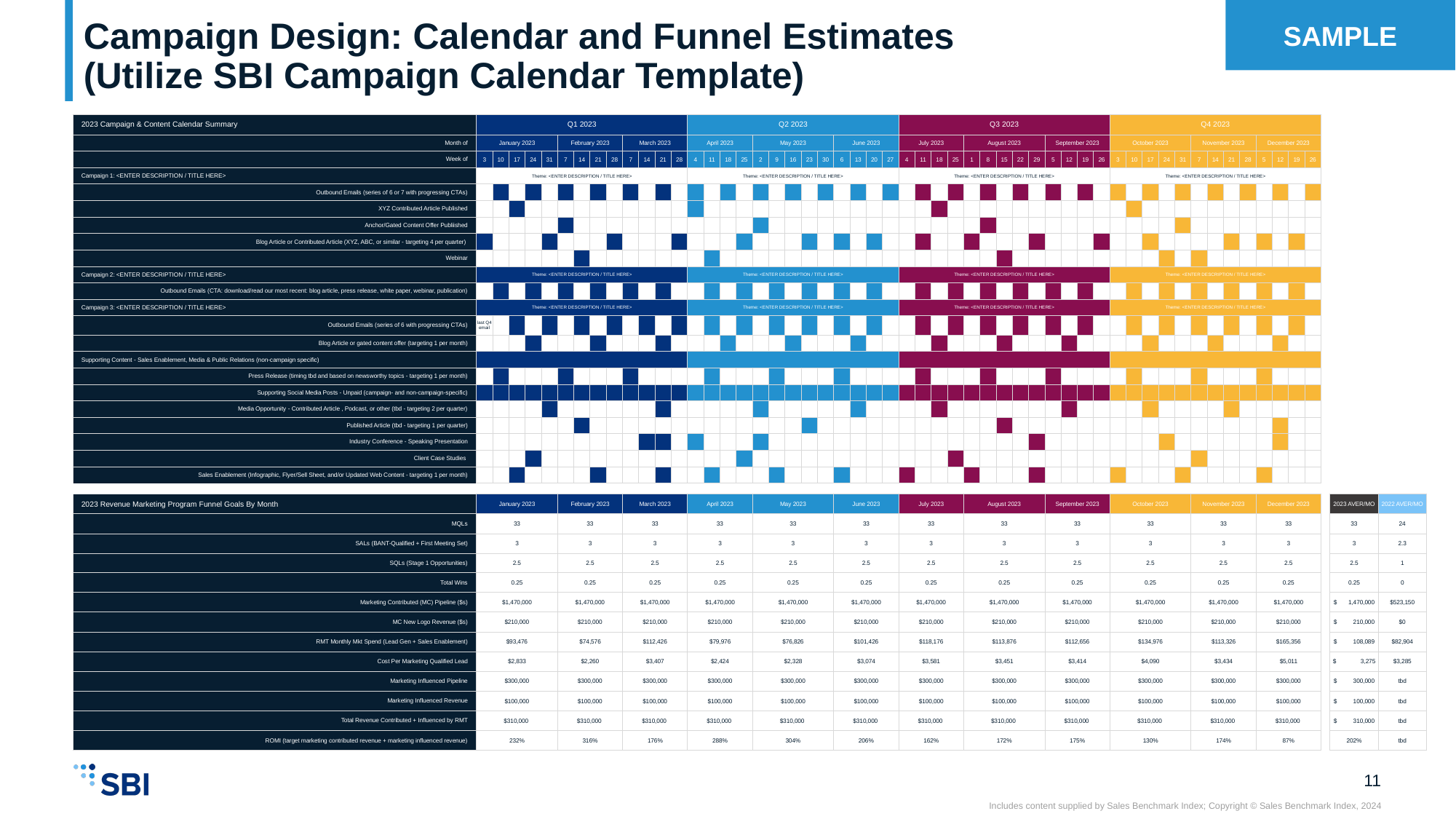

SAMPLE
# Campaign Design: Calendar and Funnel Estimates (Utilize SBI Campaign Calendar Template)
| 2023 Campaign & Content Calendar Summary | Q1 2023 |  |  |  |  |  |  |  |  |  |  |  |  | Q2 2023 |  |  |  |  |  |  |  |  |  |  |  |  | Q3 2023 |  |  |  |  |  |  |  |  |  |  |  |  | Q4 2023 |  |  |  |  |  |  |  |  |  |  |  |  |  |  |  |
| --- | --- | --- | --- | --- | --- | --- | --- | --- | --- | --- | --- | --- | --- | --- | --- | --- | --- | --- | --- | --- | --- | --- | --- | --- | --- | --- | --- | --- | --- | --- | --- | --- | --- | --- | --- | --- | --- | --- | --- | --- | --- | --- | --- | --- | --- | --- | --- | --- | --- | --- | --- | --- | --- | --- | --- |
| Month of | January 2023 |  |  |  |  | February 2023 |  |  |  | March 2023 |  |  |  | April 2023 |  |  |  | May 2023 |  |  |  |  | June 2023 |  |  |  | July 2023 |  |  |  | August 2023 |  |  |  |  | September 2023 |  |  |  | October 2023 |  |  |  |  | November 2023 |  |  |  | December 2023 |  |  |  |  |  |  |
| Week of | 3 | 10 | 17 | 24 | 31 | 7 | 14 | 21 | 28 | 7 | 14 | 21 | 28 | 4 | 11 | 18 | 25 | 2 | 9 | 16 | 23 | 30 | 6 | 13 | 20 | 27 | 4 | 11 | 18 | 25 | 1 | 8 | 15 | 22 | 29 | 5 | 12 | 19 | 26 | 3 | 10 | 17 | 24 | 31 | 7 | 14 | 21 | 28 | 5 | 12 | 19 | 26 |  |  |  |
| Campaign 1: <ENTER DESCRIPTION / TITLE HERE> | Theme: <ENTER DESCRIPTION / TITLE HERE> |  |  |  |  |  |  |  |  |  |  |  |  | Theme: <ENTER DESCRIPTION / TITLE HERE> |  |  |  |  |  |  |  |  |  |  |  |  | Theme: <ENTER DESCRIPTION / TITLE HERE> |  |  |  |  |  |  |  |  |  |  |  |  | Theme: <ENTER DESCRIPTION / TITLE HERE> |  |  |  |  |  |  |  |  |  |  |  |  |  |  |  |
| Outbound Emails (series of 6 or 7 with progressing CTAs) |  |  |  |  |  |  |  |  |  |  |  |  |  |  |  |  |  |  |  |  |  |  |  |  |  |  |  |  |  |  |  |  |  |  |  |  |  |  |  |  |  |  |  |  |  |  |  |  |  |  |  |  |  |  |  |
| XYZ Contributed Article Published |  |  |  |  |  |  |  |  |  |  |  |  |  |  |  |  |  |  |  |  |  |  |  |  |  |  |  |  |  |  |  |  |  |  |  |  |  |  |  |  |  |  |  |  |  |  |  |  |  |  |  |  |  |  |  |
| Anchor/Gated Content Offer Publiished |  |  |  |  |  |  |  |  |  |  |  |  |  |  |  |  |  |  |  |  |  |  |  |  |  |  |  |  |  |  |  |  |  |  |  |  |  |  |  |  |  |  |  |  |  |  |  |  |  |  |  |  |  |  |  |
| Blog Article or Contributed Article (XYZ, ABC, or similar - targeting 4 per quarter) |  |  |  |  |  |  |  |  |  |  |  |  |  |  |  |  |  |  |  |  |  |  |  |  |  |  |  |  |  |  |  |  |  |  |  |  |  |  |  |  |  |  |  |  |  |  |  |  |  |  |  |  |  |  |  |
| Webinar |  |  |  |  |  |  |  |  |  |  |  |  |  |  |  |  |  |  |  |  |  |  |  |  |  |  |  |  |  |  |  |  |  |  |  |  |  |  |  |  |  |  |  |  |  |  |  |  |  |  |  |  |  |  |  |
| Campaign 2: <ENTER DESCRIPTION / TITLE HERE> | Theme: <ENTER DESCRIPTION / TITLE HERE> |  |  |  |  |  |  |  |  |  |  |  |  | Theme: <ENTER DESCRIPTION / TITLE HERE> |  |  |  |  |  |  |  |  |  |  |  |  | Theme: <ENTER DESCRIPTION / TITLE HERE> |  |  |  |  |  |  |  |  |  |  |  |  | Theme: <ENTER DESCRIPTION / TITLE HERE> |  |  |  |  |  |  |  |  |  |  |  |  |  |  |  |
| Outbound Emails (CTA: download/read our most recent: blog article, press release, white paper, webinar, publication) |  |  |  |  |  |  |  |  |  |  |  |  |  |  |  |  |  |  |  |  |  |  |  |  |  |  |  |  |  |  |  |  |  |  |  |  |  |  |  |  |  |  |  |  |  |  |  |  |  |  |  |  |  |  |  |
| Campaign 3: <ENTER DESCRIPTION / TITLE HERE> | Theme: <ENTER DESCRIPTION / TITLE HERE> |  |  |  |  |  |  |  |  |  |  |  |  | Theme: <ENTER DESCRIPTION / TITLE HERE> |  |  |  |  |  |  |  |  |  |  |  |  | Theme: <ENTER DESCRIPTION / TITLE HERE> |  |  |  |  |  |  |  |  |  |  |  |  | Theme: <ENTER DESCRIPTION / TITLE HERE> |  |  |  |  |  |  |  |  |  |  |  |  |  |  |  |
| Outbound Emails (series of 6 with progressing CTAs) | last Q4 email |  |  |  |  |  |  |  |  |  |  |  |  |  |  |  |  |  |  |  |  |  |  |  |  |  |  |  |  |  |  |  |  |  |  |  |  |  |  |  |  |  |  |  |  |  |  |  |  |  |  |  |  |  |  |
| Blog Article or gated content offer (targeting 1 per month) |  |  |  |  |  |  |  |  |  |  |  |  |  |  |  |  |  |  |  |  |  |  |  |  |  |  |  |  |  |  |  |  |  |  |  |  |  |  |  |  |  |  |  |  |  |  |  |  |  |  |  |  |  |  |  |
| Supporting Content - Sales Enablement, Media & Public Relations (non-campaign specific) |  |  |  |  |  |  |  |  |  |  |  |  |  |  |  |  |  |  |  |  |  |  |  |  |  |  |  |  |  |  |  |  |  |  |  |  |  |  |  |  |  |  |  |  |  |  |  |  |  |  |  |  |  |  |  |
| Press Release (timing tbd and based on newsworthy topics - targeting 1 per month) |  |  |  |  |  |  |  |  |  |  |  |  |  |  |  |  |  |  |  |  |  |  |  |  |  |  |  |  |  |  |  |  |  |  |  |  |  |  |  |  |  |  |  |  |  |  |  |  |  |  |  |  |  |  |  |
| Supporting Social Media Posts - Unpaid (campaign- and non-campaign-specific) |  |  |  |  |  |  |  |  |  |  |  |  |  |  |  |  |  |  |  |  |  |  |  |  |  |  |  |  |  |  |  |  |  |  |  |  |  |  |  |  |  |  |  |  |  |  |  |  |  |  |  |  |  |  |  |
| Media Opportunity - Contributed Article , Podcast, or other (tbd - targeting 2 per quarter) |  |  |  |  |  |  |  |  |  |  |  |  |  |  |  |  |  |  |  |  |  |  |  |  |  |  |  |  |  |  |  |  |  |  |  |  |  |  |  |  |  |  |  |  |  |  |  |  |  |  |  |  |  |  |  |
| Published Article (tbd - targeting 1 per quarter) |  |  |  |  |  |  |  |  |  |  |  |  |  |  |  |  |  |  |  |  |  |  |  |  |  |  |  |  |  |  |  |  |  |  |  |  |  |  |  |  |  |  |  |  |  |  |  |  |  |  |  |  |  |  |  |
| Industry Conference - Speaking Presentation |  |  |  |  |  |  |  |  |  |  |  |  |  |  |  |  |  |  |  |  |  |  |  |  |  |  |  |  |  |  |  |  |  |  |  |  |  |  |  |  |  |  |  |  |  |  |  |  |  |  |  |  |  |  |  |
| Client Case Studies |  |  |  |  |  |  |  |  |  |  |  |  |  |  |  |  |  |  |  |  |  |  |  |  |  |  |  |  |  |  |  |  |  |  |  |  |  |  |  |  |  |  |  |  |  |  |  |  |  |  |  |  |  |  |  |
| Sales Enablement (Infographic, Flyer/Sell Sheet, and/or Updated Web Content - targeting 1 per month) |  |  |  |  |  |  |  |  |  |  |  |  |  |  |  |  |  |  |  |  |  |  |  |  |  |  |  |  |  |  |  |  |  |  |  |  |  |  |  |  |  |  |  |  |  |  |  |  |  |  |  |  |  |  |  |
|  |  |  |  |  |  |  |  |  |  |  |  |  |  |  |  |  |  |  |  |  |  |  |  |  |  |  |  |  |  |  |  |  |  |  |  |  |  |  |  |  |  |  |  |  |  |  |  |  |  |  |  |  |  |  |  |
| 2023 Revenue Marketing Program Funnel Goals By Month | January 2023 |  |  |  |  | February 2023 |  |  |  | March 2023 |  |  |  | April 2023 |  |  |  | May 2023 |  |  |  |  | June 2023 |  |  |  | July 2023 |  |  |  | August 2023 |  |  |  |  | September 2023 |  |  |  | October 2023 |  |  |  |  | November 2023 |  |  |  | December 2023 |  |  |  |  | 2023 AVER/MO | 2022 AVER/MO |
| MQLs | 33 |  |  |  |  | 33 |  |  |  | 33 |  |  |  | 33 |  |  |  | 33 |  |  |  |  | 33 |  |  |  | 33 |  |  |  | 33 |  |  |  |  | 33 |  |  |  | 33 |  |  |  |  | 33 |  |  |  | 33 |  |  |  |  | 33 | 24 |
| SALs (BANT-Qualified + First Meeting Set) | 3 |  |  |  |  | 3 |  |  |  | 3 |  |  |  | 3 |  |  |  | 3 |  |  |  |  | 3 |  |  |  | 3 |  |  |  | 3 |  |  |  |  | 3 |  |  |  | 3 |  |  |  |  | 3 |  |  |  | 3 |  |  |  |  | 3 | 2.3 |
| SQLs (Stage 1 Opportunities) | 2.5 |  |  |  |  | 2.5 |  |  |  | 2.5 |  |  |  | 2.5 |  |  |  | 2.5 |  |  |  |  | 2.5 |  |  |  | 2.5 |  |  |  | 2.5 |  |  |  |  | 2.5 |  |  |  | 2.5 |  |  |  |  | 2.5 |  |  |  | 2.5 |  |  |  |  | 2.5 | 1 |
| Total Wins | 0.25 |  |  |  |  | 0.25 |  |  |  | 0.25 |  |  |  | 0.25 |  |  |  | 0.25 |  |  |  |  | 0.25 |  |  |  | 0.25 |  |  |  | 0.25 |  |  |  |  | 0.25 |  |  |  | 0.25 |  |  |  |  | 0.25 |  |  |  | 0.25 |  |  |  |  | 0.25 | 0 |
| Marketing Contributed (MC) Pipeline ($s) | $1,470,000 |  |  |  |  | $1,470,000 |  |  |  | $1,470,000 |  |  |  | $1,470,000 |  |  |  | $1,470,000 |  |  |  |  | $1,470,000 |  |  |  | $1,470,000 |  |  |  | $1,470,000 |  |  |  |  | $1,470,000 |  |  |  | $1,470,000 |  |  |  |  | $1,470,000 |  |  |  | $1,470,000 |  |  |  |  | $ 1,470,000 | $523,150 |
| MC New Logo Revenue ($s) | $210,000 |  |  |  |  | $210,000 |  |  |  | $210,000 |  |  |  | $210,000 |  |  |  | $210,000 |  |  |  |  | $210,000 |  |  |  | $210,000 |  |  |  | $210,000 |  |  |  |  | $210,000 |  |  |  | $210,000 |  |  |  |  | $210,000 |  |  |  | $210,000 |  |  |  |  | $ 210,000 | $0 |
| RMT Monthly Mkt Spend (Lead Gen + Sales Enablement) | $93,476 |  |  |  |  | $74,576 |  |  |  | $112,426 |  |  |  | $79,976 |  |  |  | $76,826 |  |  |  |  | $101,426 |  |  |  | $118,176 |  |  |  | $113,876 |  |  |  |  | $112,656 |  |  |  | $134,976 |  |  |  |  | $113,326 |  |  |  | $165,356 |  |  |  |  | $ 108,089 | $82,904 |
| Cost Per Marketing Qualified Lead | $2,833 |  |  |  |  | $2,260 |  |  |  | $3,407 |  |  |  | $2,424 |  |  |  | $2,328 |  |  |  |  | $3,074 |  |  |  | $3,581 |  |  |  | $3,451 |  |  |  |  | $3,414 |  |  |  | $4,090 |  |  |  |  | $3,434 |  |  |  | $5,011 |  |  |  |  | $ 3,275 | $3,285 |
| Marketing Influenced Pipeline | $300,000 |  |  |  |  | $300,000 |  |  |  | $300,000 |  |  |  | $300,000 |  |  |  | $300,000 |  |  |  |  | $300,000 |  |  |  | $300,000 |  |  |  | $300,000 |  |  |  |  | $300,000 |  |  |  | $300,000 |  |  |  |  | $300,000 |  |  |  | $300,000 |  |  |  |  | $ 300,000 | tbd |
| Marketing Influenced Revenue | $100,000 |  |  |  |  | $100,000 |  |  |  | $100,000 |  |  |  | $100,000 |  |  |  | $100,000 |  |  |  |  | $100,000 |  |  |  | $100,000 |  |  |  | $100,000 |  |  |  |  | $100,000 |  |  |  | $100,000 |  |  |  |  | $100,000 |  |  |  | $100,000 |  |  |  |  | $ 100,000 | tbd |
| Total Revenue Contributed + Influenced by RMT | $310,000 |  |  |  |  | $310,000 |  |  |  | $310,000 |  |  |  | $310,000 |  |  |  | $310,000 |  |  |  |  | $310,000 |  |  |  | $310,000 |  |  |  | $310,000 |  |  |  |  | $310,000 |  |  |  | $310,000 |  |  |  |  | $310,000 |  |  |  | $310,000 |  |  |  |  | $ 310,000 | tbd |
| ROMI (target marketing contributed revenue + marketing influenced revenue) | 232% |  |  |  |  | 316% |  |  |  | 176% |  |  |  | 288% |  |  |  | 304% |  |  |  |  | 206% |  |  |  | 162% |  |  |  | 172% |  |  |  |  | 175% |  |  |  | 130% |  |  |  |  | 174% |  |  |  | 87% |  |  |  |  | 202% | tbd |